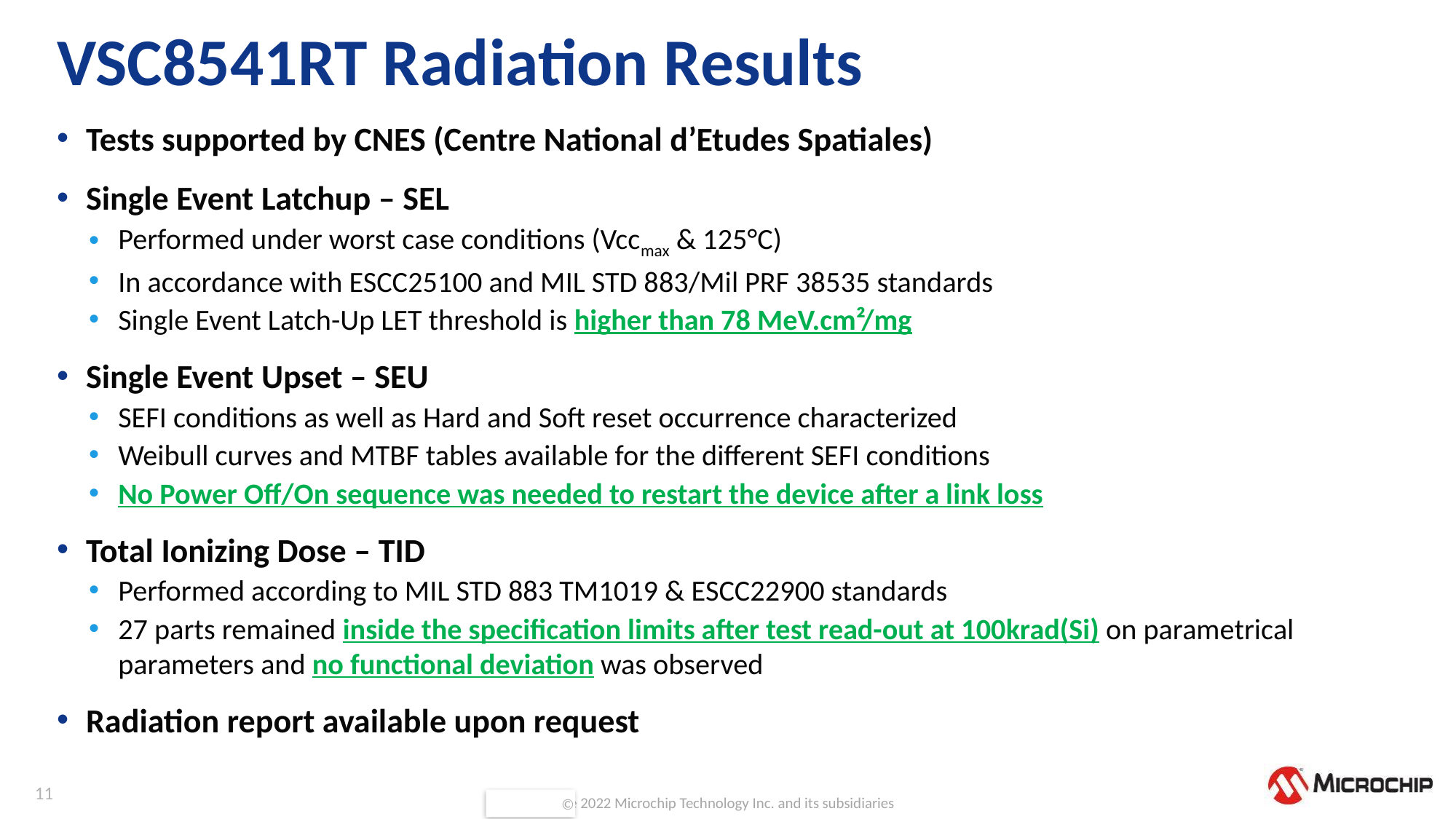

# VSC8541RT Radiation Results
Tests supported by CNES (Centre National d’Etudes Spatiales)
Single Event Latchup – SEL
Performed under worst case conditions (Vccmax & 125°C)
In accordance with ESCC25100 and MIL STD 883/Mil PRF 38535 standards
Single Event Latch-Up LET threshold is higher than 78 MeV.cm²/mg
Single Event Upset – SEU
SEFI conditions as well as Hard and Soft reset occurrence characterized
Weibull curves and MTBF tables available for the different SEFI conditions
No Power Off/On sequence was needed to restart the device after a link loss
Total Ionizing Dose – TID
Performed according to MIL STD 883 TM1019 & ESCC22900 standards
27 parts remained inside the specification limits after test read-out at 100krad(Si) on parametrical parameters and no functional deviation was observed
Radiation report available upon request

11